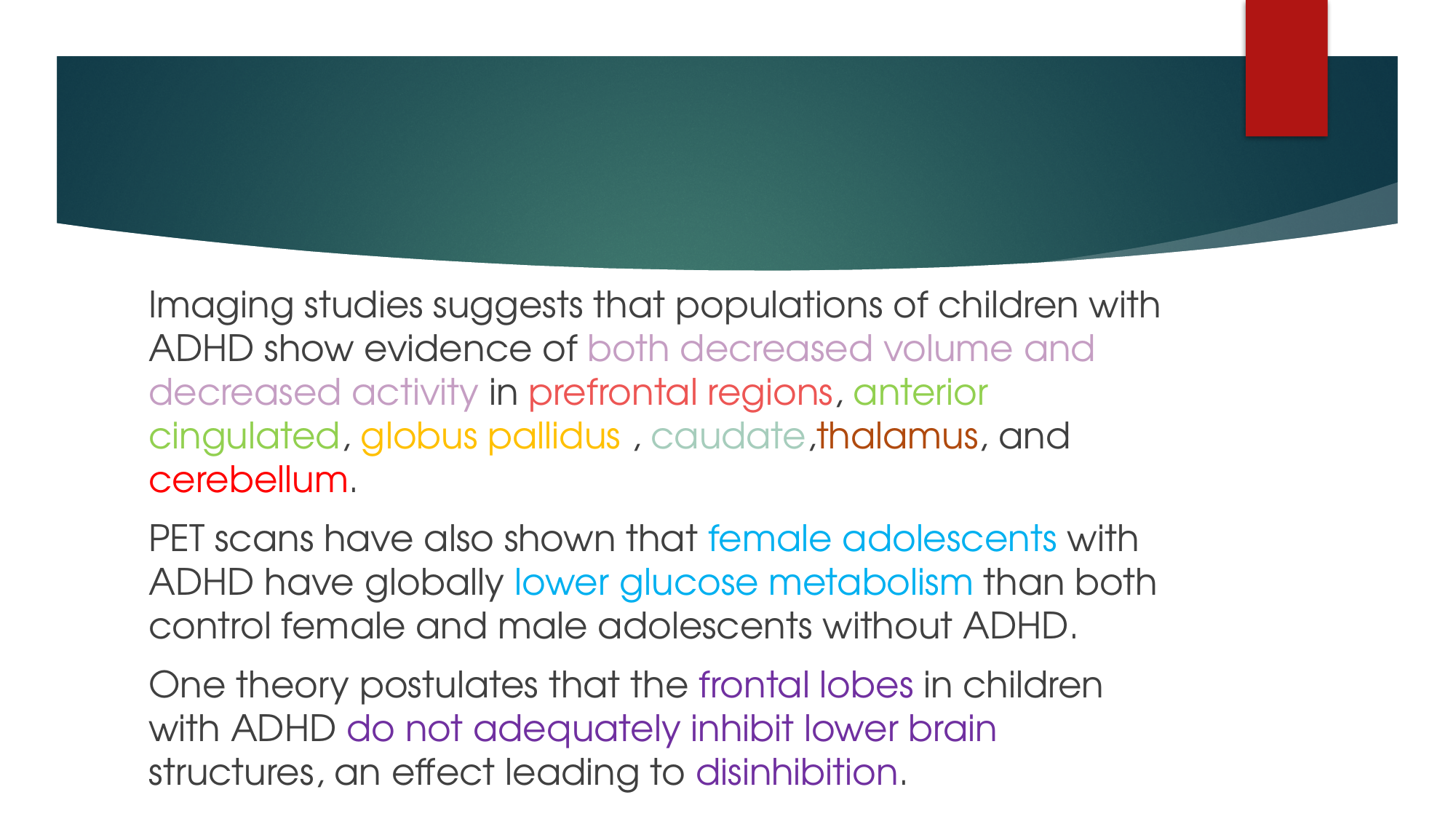

#
Imaging studies suggests that populations of children with ADHD show evidence of both decreased volume and decreased activity in prefrontal regions, anterior cingulated, globus pallidus , caudate,thalamus, and cerebellum.
PET scans have also shown that female adolescents with ADHD have globally lower glucose metabolism than both control female and male adolescents without ADHD.
One theory postulates that the frontal lobes in children with ADHD do not adequately inhibit lower brain structures, an effect leading to disinhibition.